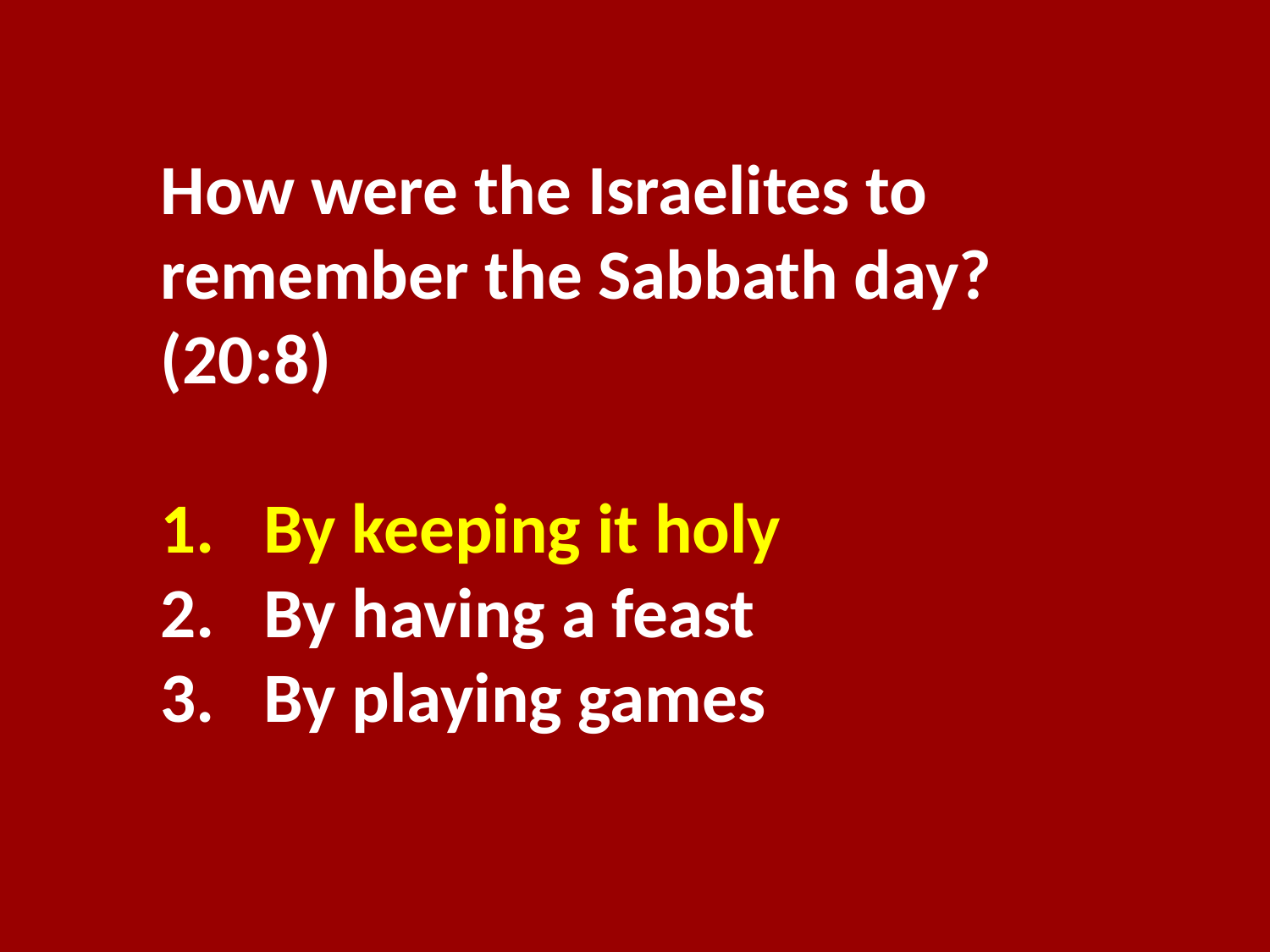

How were the Israelites to remember the Sabbath day? (20:8)

By keeping it holy
By having a feast
By playing games